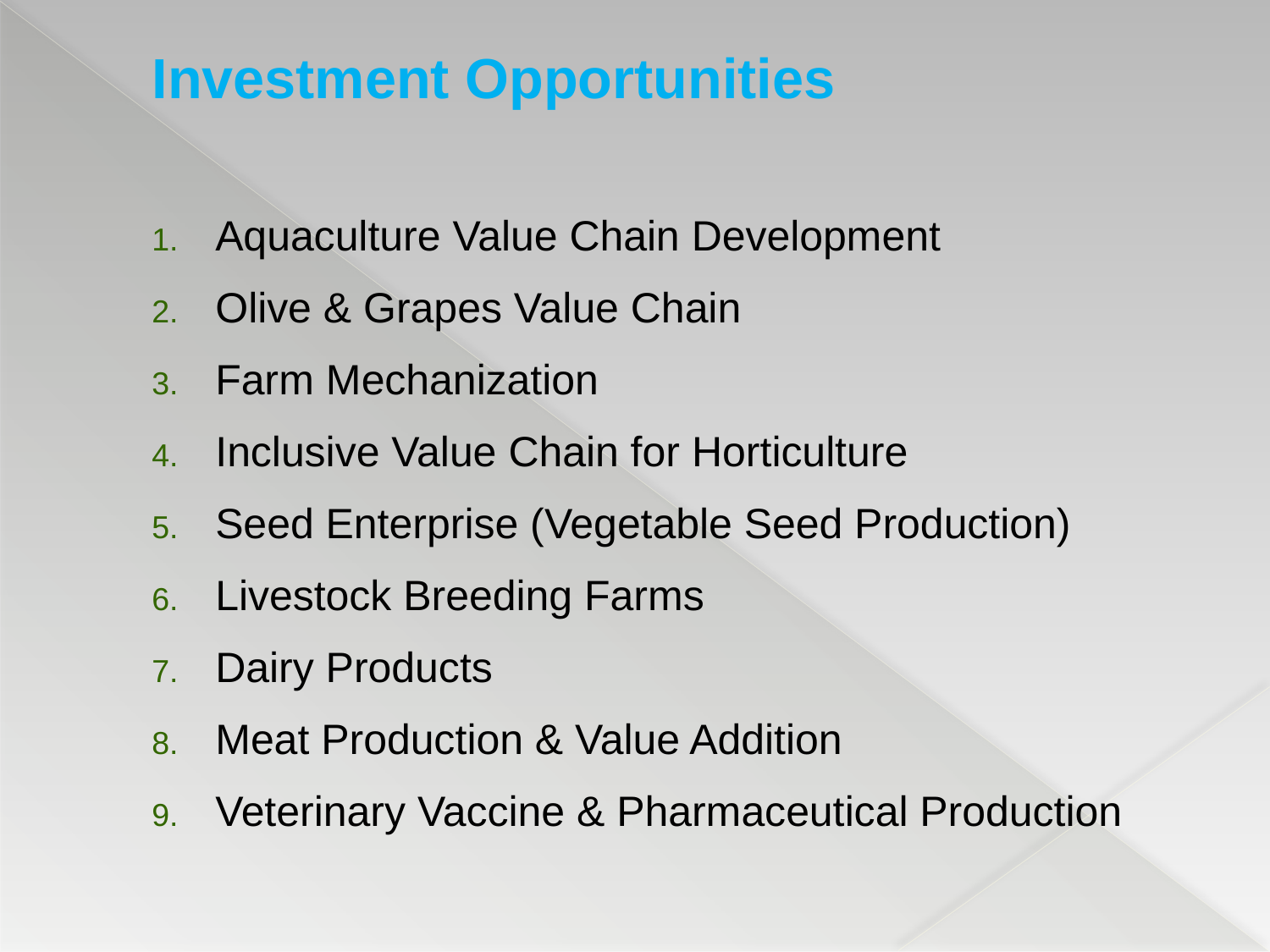

Investment Opportunities
Aquaculture Value Chain Development
Olive & Grapes Value Chain
Farm Mechanization
Inclusive Value Chain for Horticulture
Seed Enterprise (Vegetable Seed Production)
Livestock Breeding Farms
Dairy Products
Meat Production & Value Addition
Veterinary Vaccine & Pharmaceutical Production